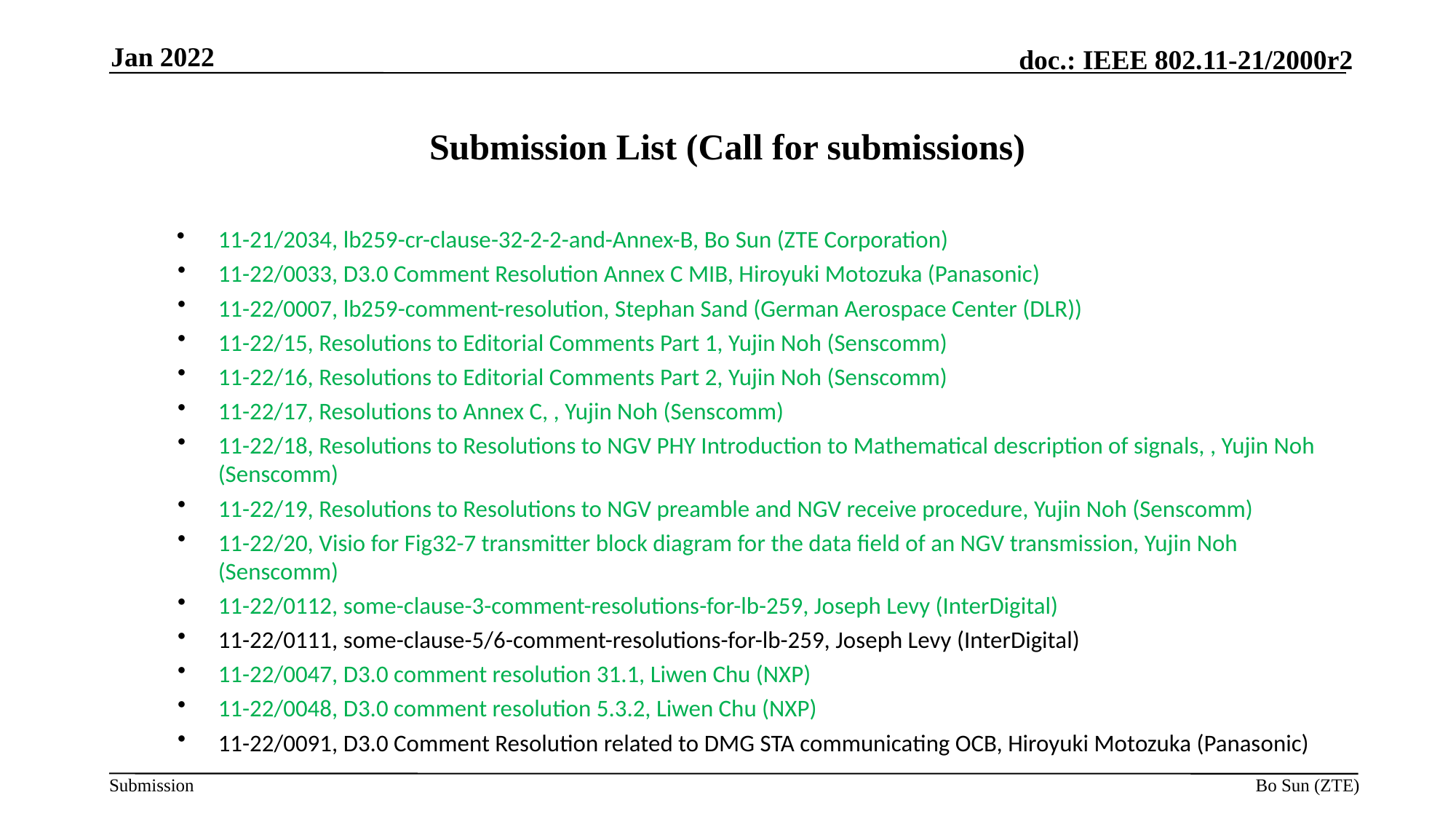

Jan 2022
# Submission List (Call for submissions)
11-21/2034, lb259-cr-clause-32-2-2-and-Annex-B, Bo Sun (ZTE Corporation)
11-22/0033, D3.0 Comment Resolution Annex C MIB, Hiroyuki Motozuka (Panasonic)
11-22/0007, lb259-comment-resolution, Stephan Sand (German Aerospace Center (DLR))
11-22/15, Resolutions to Editorial Comments Part 1, Yujin Noh (Senscomm)
11-22/16, Resolutions to Editorial Comments Part 2, Yujin Noh (Senscomm)
11-22/17, Resolutions to Annex C, , Yujin Noh (Senscomm)
11-22/18, Resolutions to Resolutions to NGV PHY Introduction to Mathematical description of signals, , Yujin Noh (Senscomm)
11-22/19, Resolutions to Resolutions to NGV preamble and NGV receive procedure, Yujin Noh (Senscomm)
11-22/20, Visio for Fig32-7 transmitter block diagram for the data field of an NGV transmission, Yujin Noh (Senscomm)
11-22/0112, some-clause-3-comment-resolutions-for-lb-259, Joseph Levy (InterDigital)
11-22/0111, some-clause-5/6-comment-resolutions-for-lb-259, Joseph Levy (InterDigital)
11-22/0047, D3.0 comment resolution 31.1, Liwen Chu (NXP)
11-22/0048, D3.0 comment resolution 5.3.2, Liwen Chu (NXP)
11-22/0091, D3.0 Comment Resolution related to DMG STA communicating OCB, Hiroyuki Motozuka (Panasonic)
Bo Sun (ZTE)